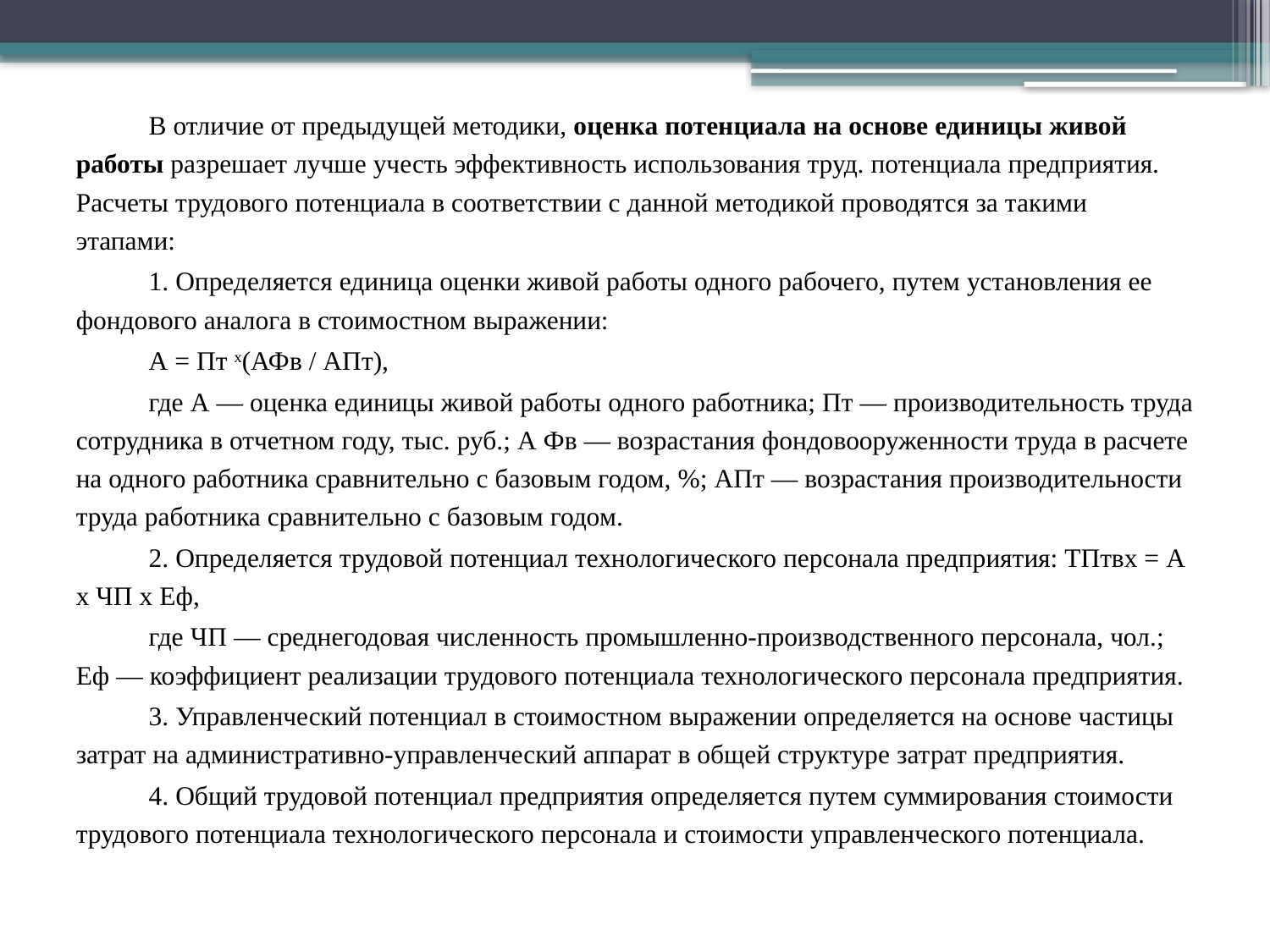

В отличие от предыдущей методики, оценка потенциала на основе единицы живой работы разрешает лучше учесть эффективность использования труд. потенциала предприятия. Расчеты трудового потенциала в соответствии с данной методикой проводятся за такими этапами:
1. Определяется единица оценки живой работы одного рабочего, путем установления ее фондового аналога в стоимостном выражении:
А = Пт х(АФв / АПт),
где А — оценка единицы живой работы одного работника; Пт — производительность труда сотрудника в отчетном году, тыс. руб.; А Фв — возрастания фондовооруженности труда в расчете на одного работника сравнительно с базовым годом, %; АПт — возрастания производительности труда работника сравнительно с базовым годом.
2. Определяется трудовой потенциал технологического персонала предприятия: ТПтвх = А х ЧП х Еф,
где ЧП — среднегодовая численность промышленно-производственного персонала, чол.; Еф — коэффициент реализации трудового потенциала технологического персонала предприятия.
3. Управленческий потенциал в стоимостном выражении определяется на основе частицы затрат на административно-управленческий аппарат в общей структуре затрат предприятия.
4. Общий трудовой потенциал предприятия определяется путем суммирования стоимости трудового потенциала технологического персонала и стоимости управленческого потенциала.